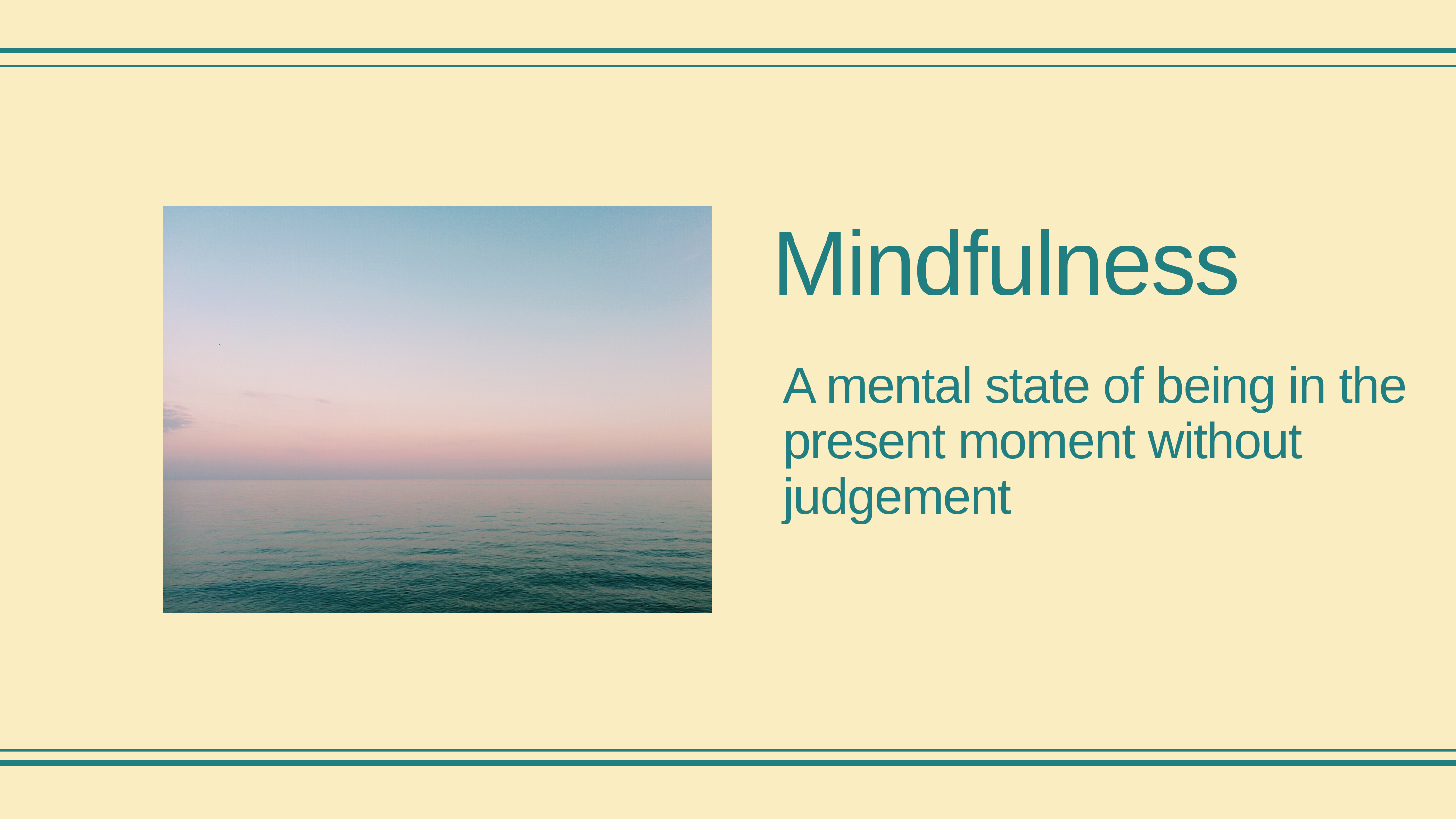

Mindfulness
A mental state of being in the present moment without judgement